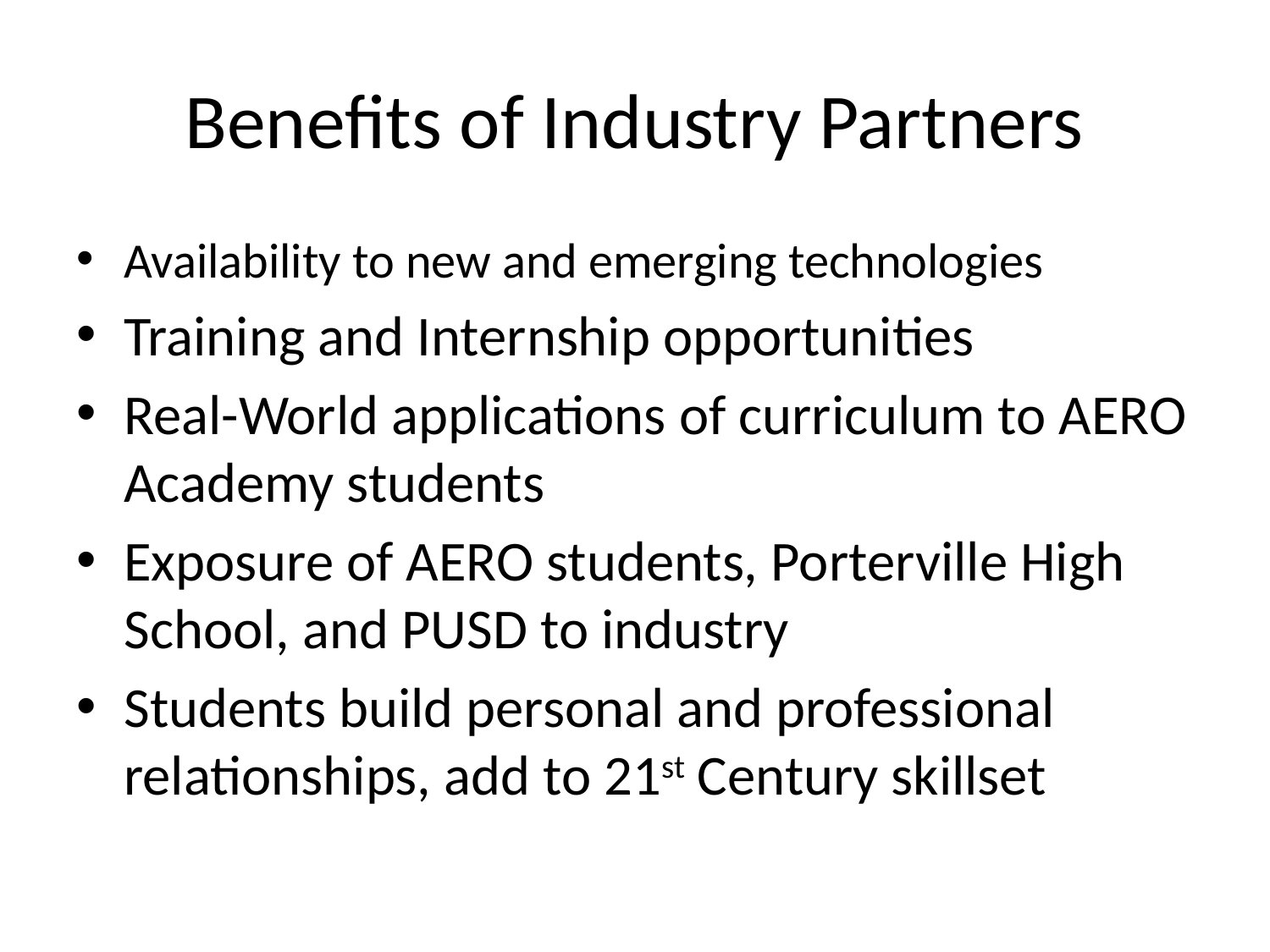

# Benefits of Industry Partners
Availability to new and emerging technologies
Training and Internship opportunities
Real-World applications of curriculum to AERO Academy students
Exposure of AERO students, Porterville High School, and PUSD to industry
Students build personal and professional relationships, add to 21st Century skillset